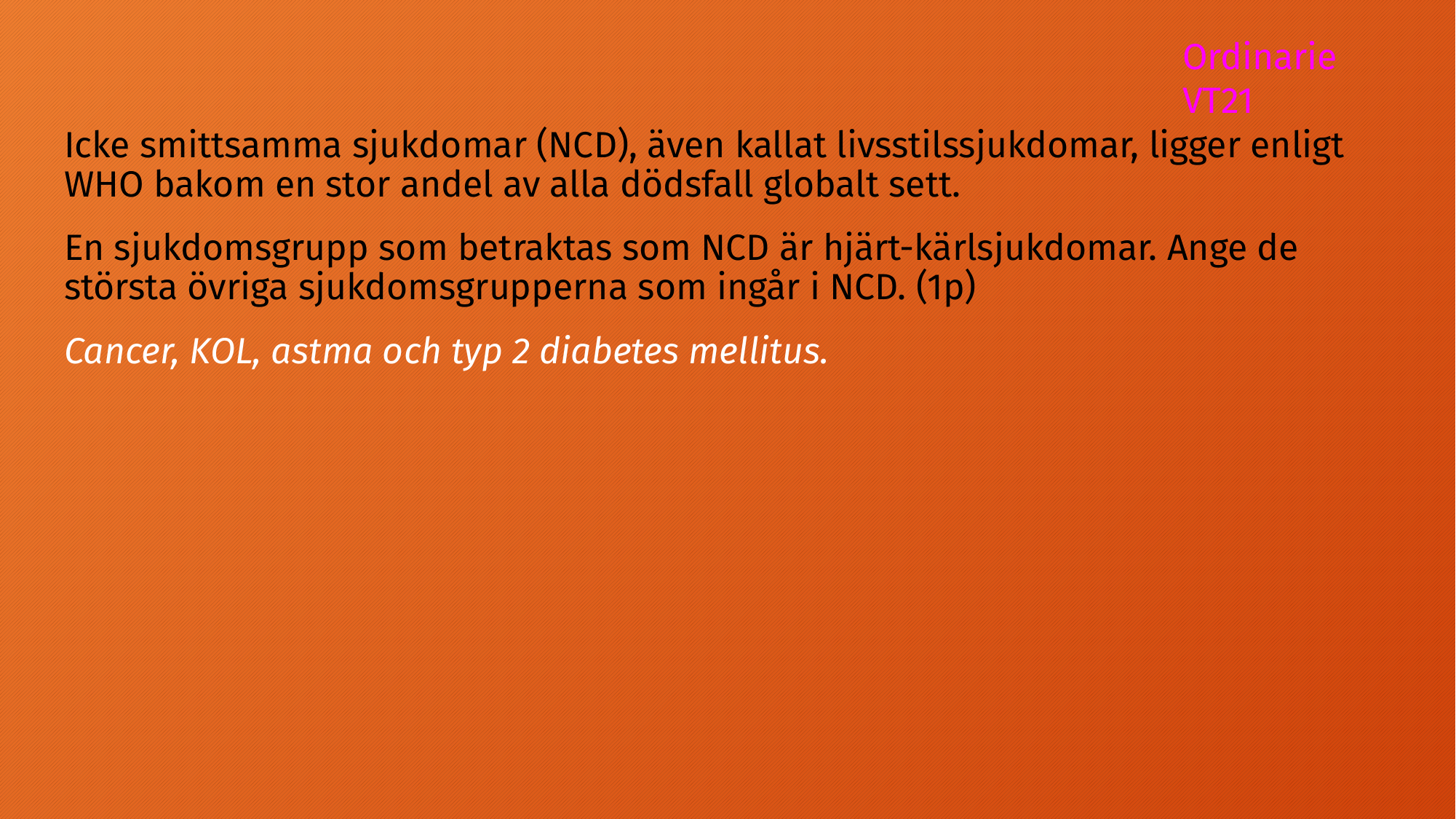

Ordinarie VT21
Icke smittsamma sjukdomar (NCD), även kallat livsstilssjukdomar, ligger enligt WHO bakom en stor andel av alla dödsfall globalt sett.
En sjukdomsgrupp som betraktas som NCD är hjärt-kärlsjukdomar. Ange de största övriga sjukdomsgrupperna som ingår i NCD. (1p)
Cancer, KOL, astma och typ 2 diabetes mellitus.